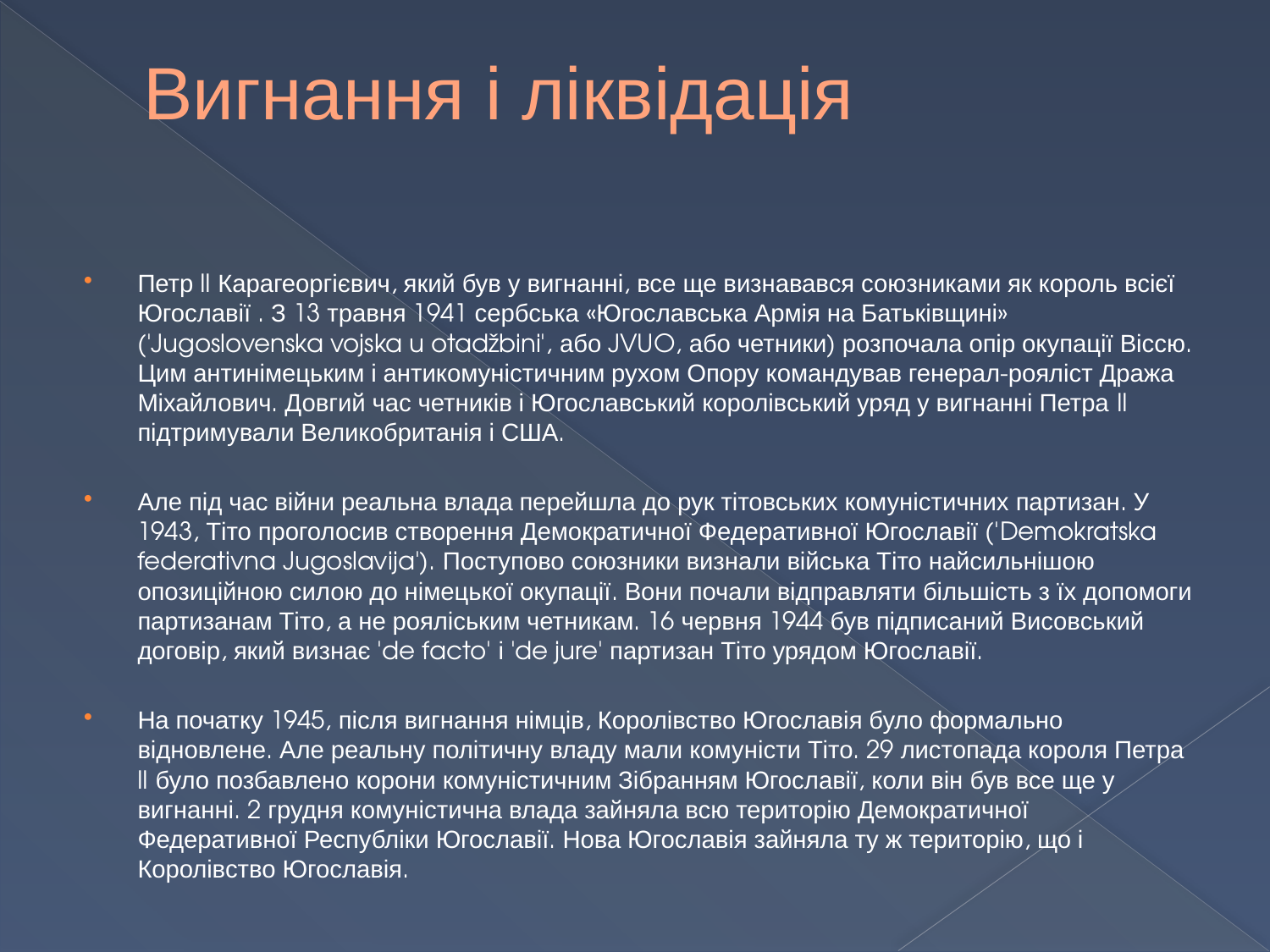

# Вигнання і ліквідація
Петр II Карагеоргієвич, який був у вигнанні, все ще визнавався союзниками як король всієї Югославії . З 13 травня 1941 сербська «Югославська Армія на Батьківщині» ('Jugoslovenska vojska u otadžbini', або JVUO, або четники) розпочала опір окупації Віссю. Цим антинімецьким і антикомуністичним рухом Опору командував генерал-рояліст Дража Міхайлович. Довгий час четників і Югославський королівський уряд у вигнанні Петра II підтримували Великобританія і США.

Але під час війни реальна влада перейшла до рук тітовських комуністичних партизан. У 1943, Тіто проголосив створення Демократичної Федеративної Югославії ('Demokratska federativna Jugoslavija'). Поступово союзники визнали війська Тіто найсильнішою опозиційною силою до німецької окупації. Вони почали відправляти більшість з їх допомоги партизанам Тіто, а не рояліським четникам. 16 червня 1944 був підписаний Висовський договір, який визнає 'de facto' і 'de jure' партизан Тіто урядом Югославії.

На початку 1945, після вигнання німців, Королівство Югославія було формально відновлене. Але реальну політичну владу мали комуністи Тіто. 29 листопада короля Петра II було позбавлено корони комуністичним Зібранням Югославії, коли він був все ще у вигнанні. 2 грудня комуністична влада зайняла всю територію Демократичної Федеративної Республіки Югославії. Нова Югославія зайняла ту ж територію, що і Королівство Югославія.